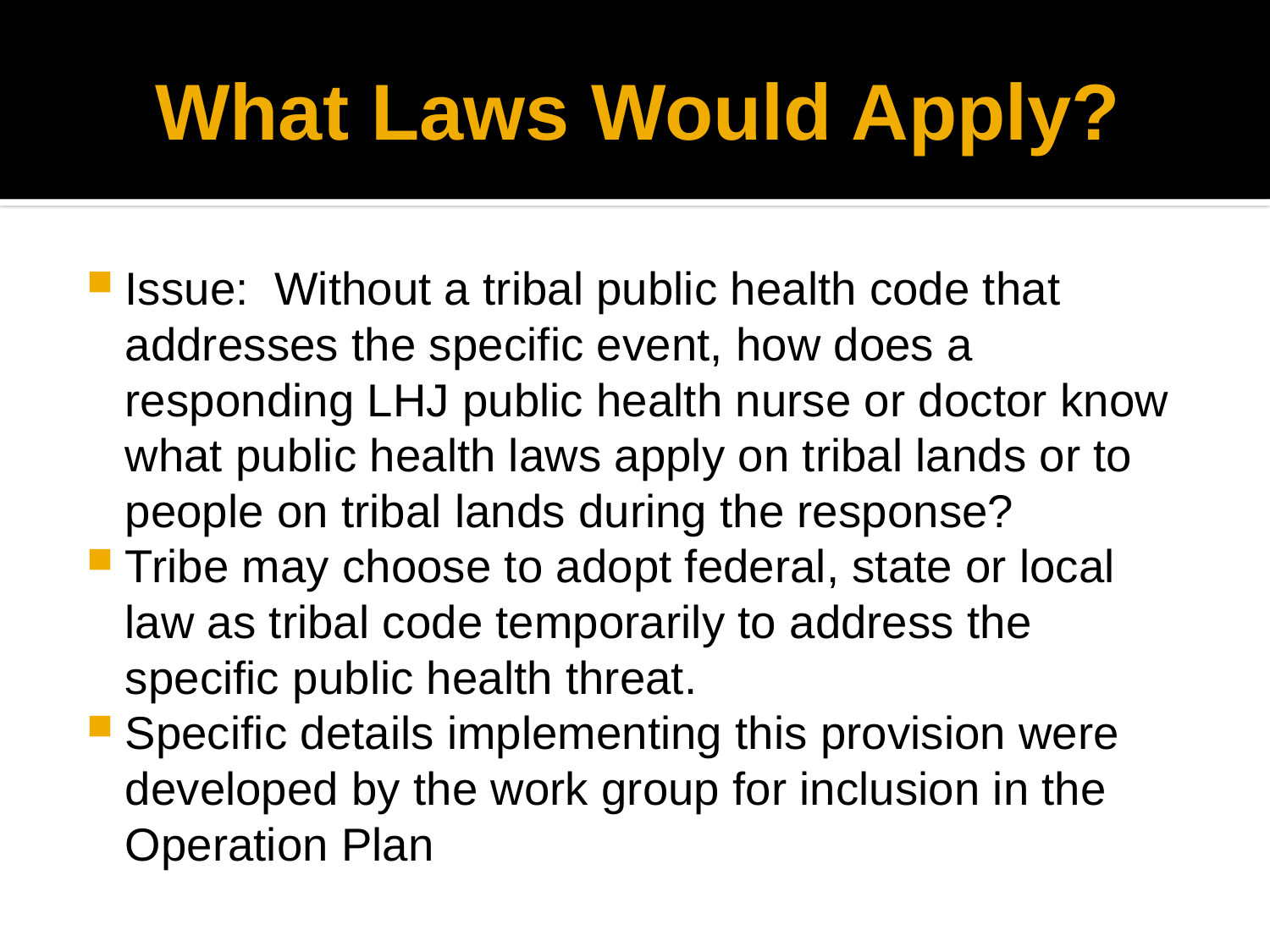

# What Laws Would Apply?
Issue:  Without a tribal public health code that addresses the specific event, how does a responding LHJ public health nurse or doctor know what public health laws apply on tribal lands or to people on tribal lands during the response?
Tribe may choose to adopt federal, state or local law as tribal code temporarily to address the specific public health threat.
Specific details implementing this provision were developed by the work group for inclusion in the Operation Plan